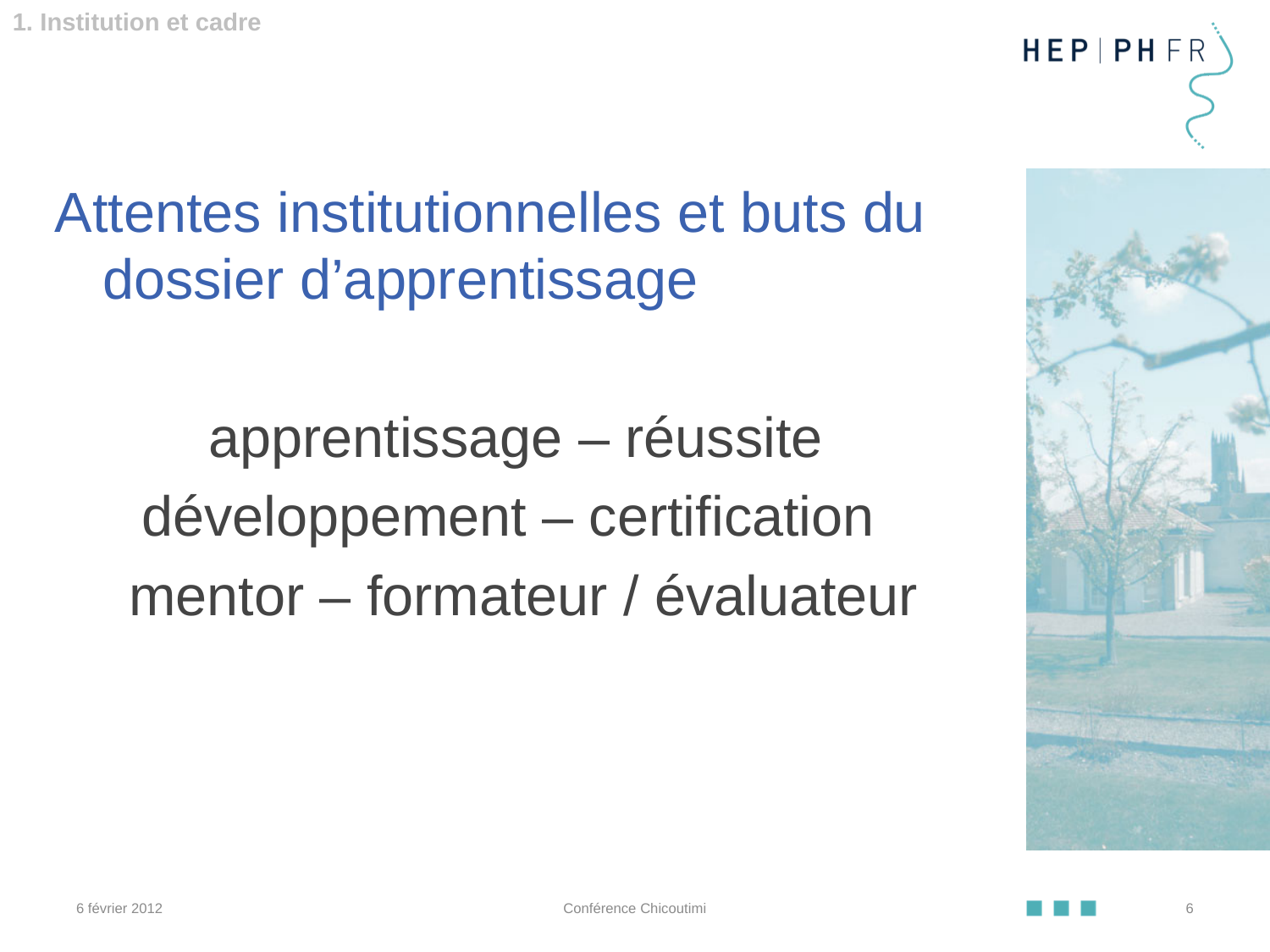

1. Institution et cadre
Attentes institutionnelles et buts du dossier d’apprentissage

apprentissage – réussite
développement – certification
mentor – formateur / évaluateur

6 février 2012
Conférence Chicoutimi
6